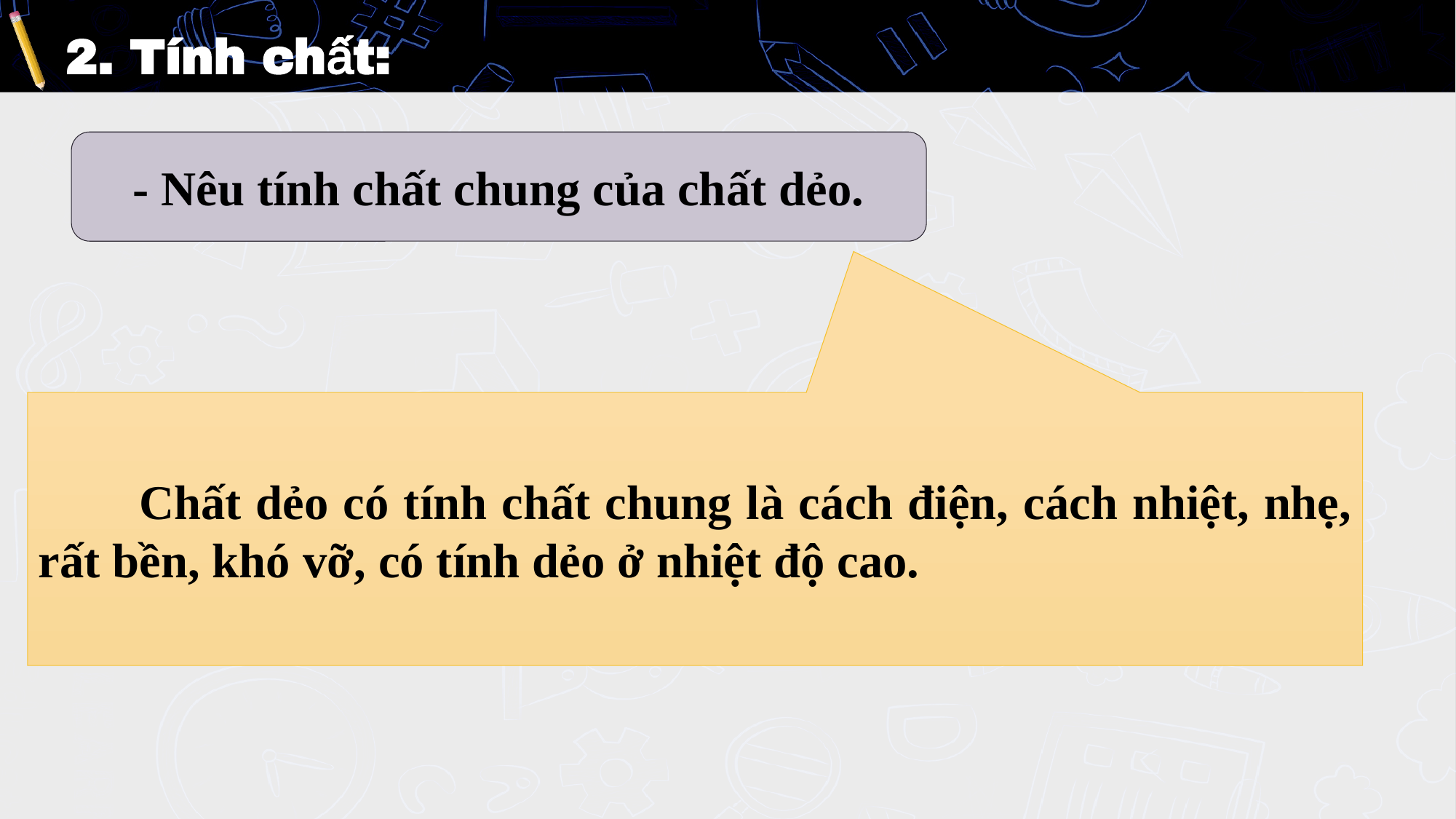

# 2. Tính chất:
- Nêu tính chất chung của chất dẻo.
       Chất dẻo có tính chất chung là cách điện, cách nhiệt, nhẹ, rất bền, khó vỡ, có tính dẻo ở nhiệt độ cao.